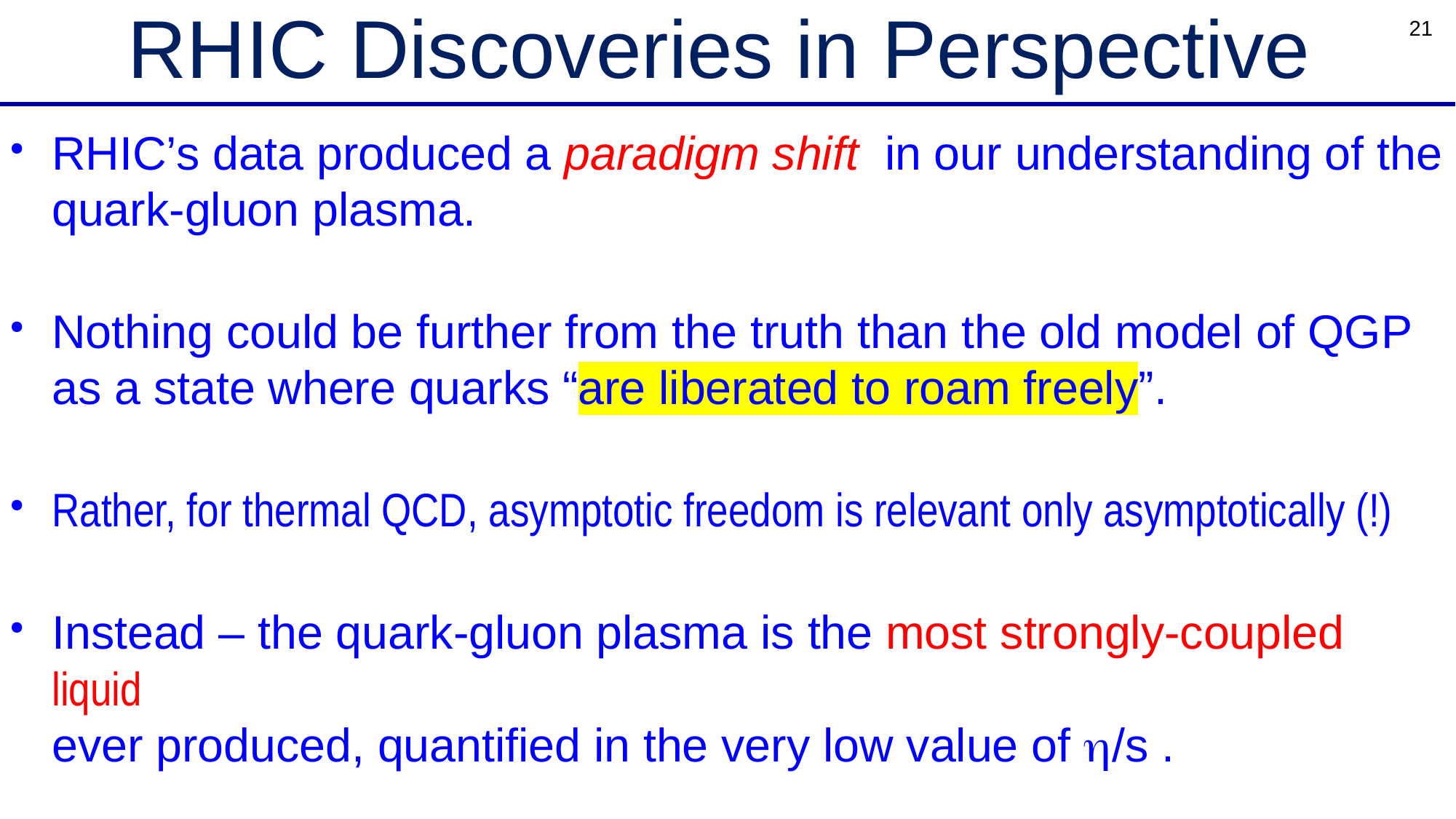

# RHIC Discoveries in Perspective
21
RHIC’s data produced a paradigm shift  in our understanding of the quark-gluon plasma.
Nothing could be further from the truth than the old model of QGP
as a state where quarks “are liberated to roam freely”.
Rather, for thermal QCD, asymptotic freedom is relevant only asymptotically (!)
Instead – the quark-gluon plasma is the most strongly-coupled liquid
ever produced, quantified in the very low value of η/s .

This will be (is) the textbook legacy of RHIC.